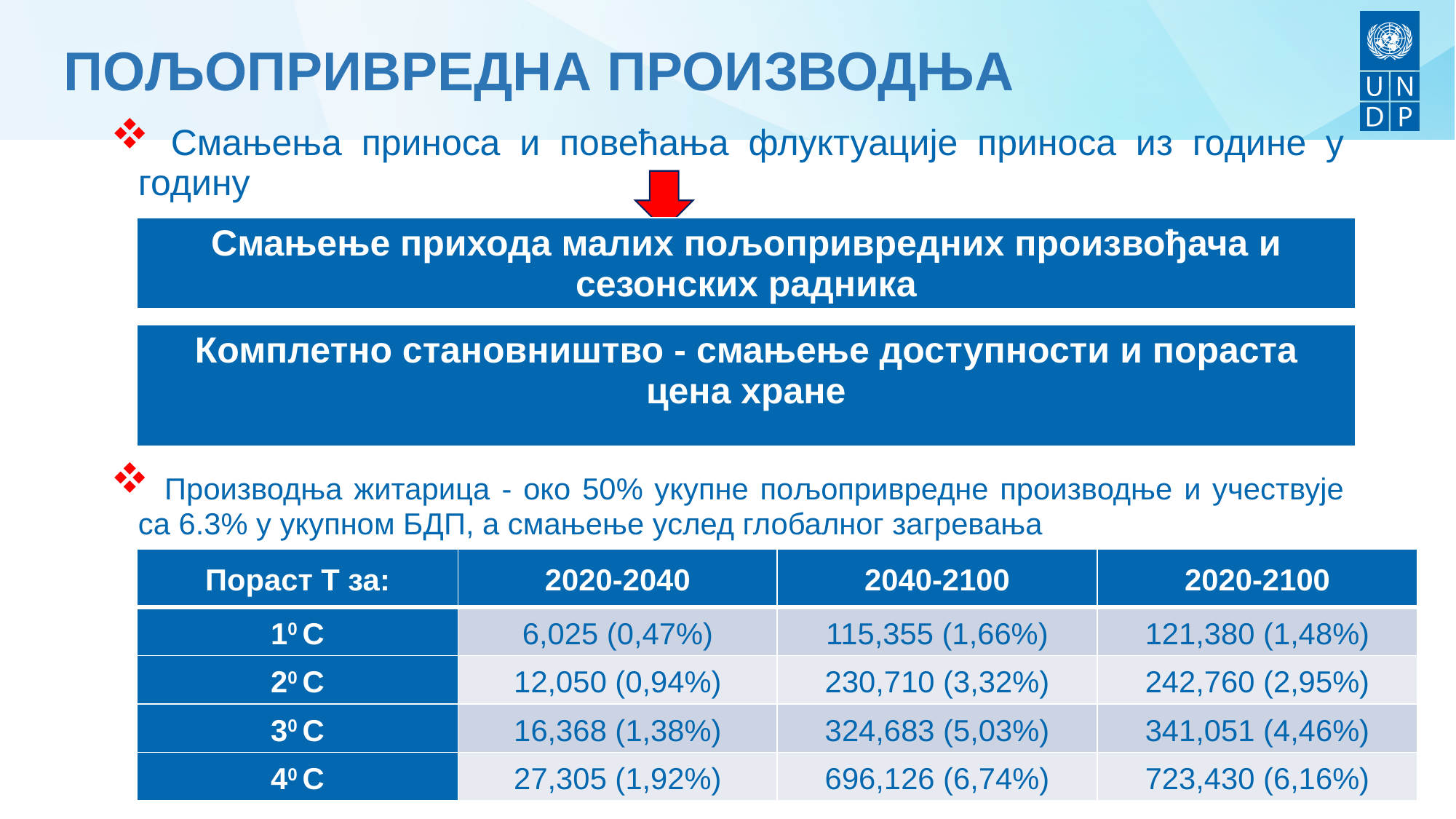

# ПОЉОПРИВРЕДНА ПРОИЗВОДЊА
 Смањења приноса и повећања флуктуације приноса из године у годину

 Производња житарица - око 50% укупне пољопривредне производње и учествује са 6.3% у укупном БДП, а смањење услед глобалног загревања

| Смањење прихода малих пољопривредних произвођача и сезонских радника |
| --- |
| Комплетно становништво - смањење доступности и пораста цена хране |
| --- |
| Пораст Т за: | 2020-2040 | 2040-2100 | 2020-2100 |
| --- | --- | --- | --- |
| 10 С | 6,025 (0,47%) | 115,355 (1,66%) | 121,380 (1,48%) |
| 20 С | 12,050 (0,94%) | 230,710 (3,32%) | 242,760 (2,95%) |
| 30 С | 16,368 (1,38%) | 324,683 (5,03%) | 341,051 (4,46%) |
| 40 С | 27,305 (1,92%) | 696,126 (6,74%) | 723,430 (6,16%) |